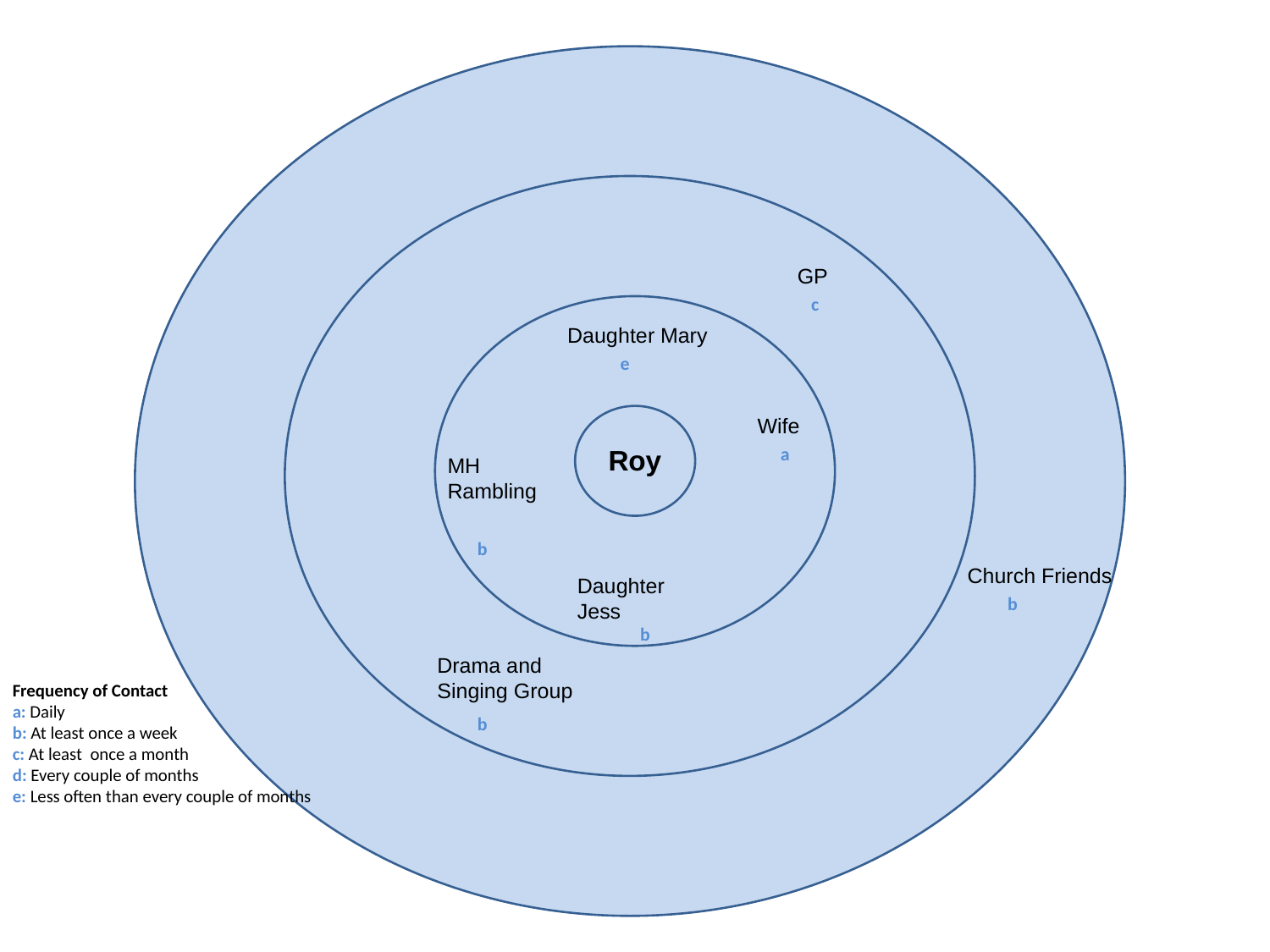

GP
c

Daughter Mary
e

Wife
Roy
a
MH Rambling
b
Church Friends
Daughter Jess
b
b
Drama and Singing Group
Frequency of Contact
a: Daily
b: At least once a week
c: At least  once a month
d: Every couple of months
e: Less often than every couple of months

b